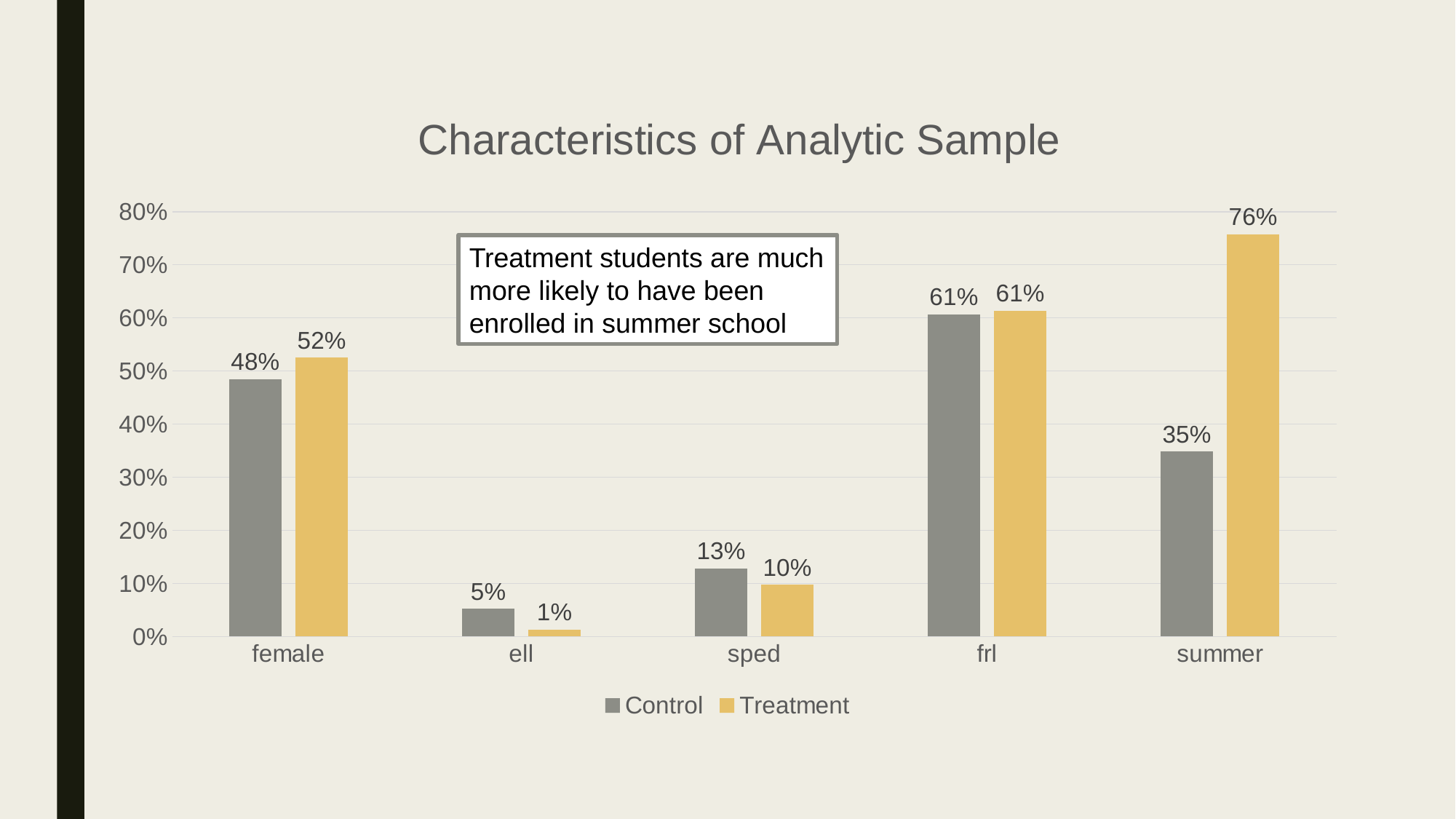

### Chart: Characteristics of Analytic Sample

| Category |  |  |
|---|---|---|
| female | 0.4847082 | 0.5249363 |
| ell | 0.05199828 | 0.01321752 |
| sped | 0.12830821 | 0.09755149 |
| frl | 0.6066427 | 0.6133964 |
| summer | 0.3479863 | 0.7576444 |
Treatment students are much more likely to have been enrolled in summer school